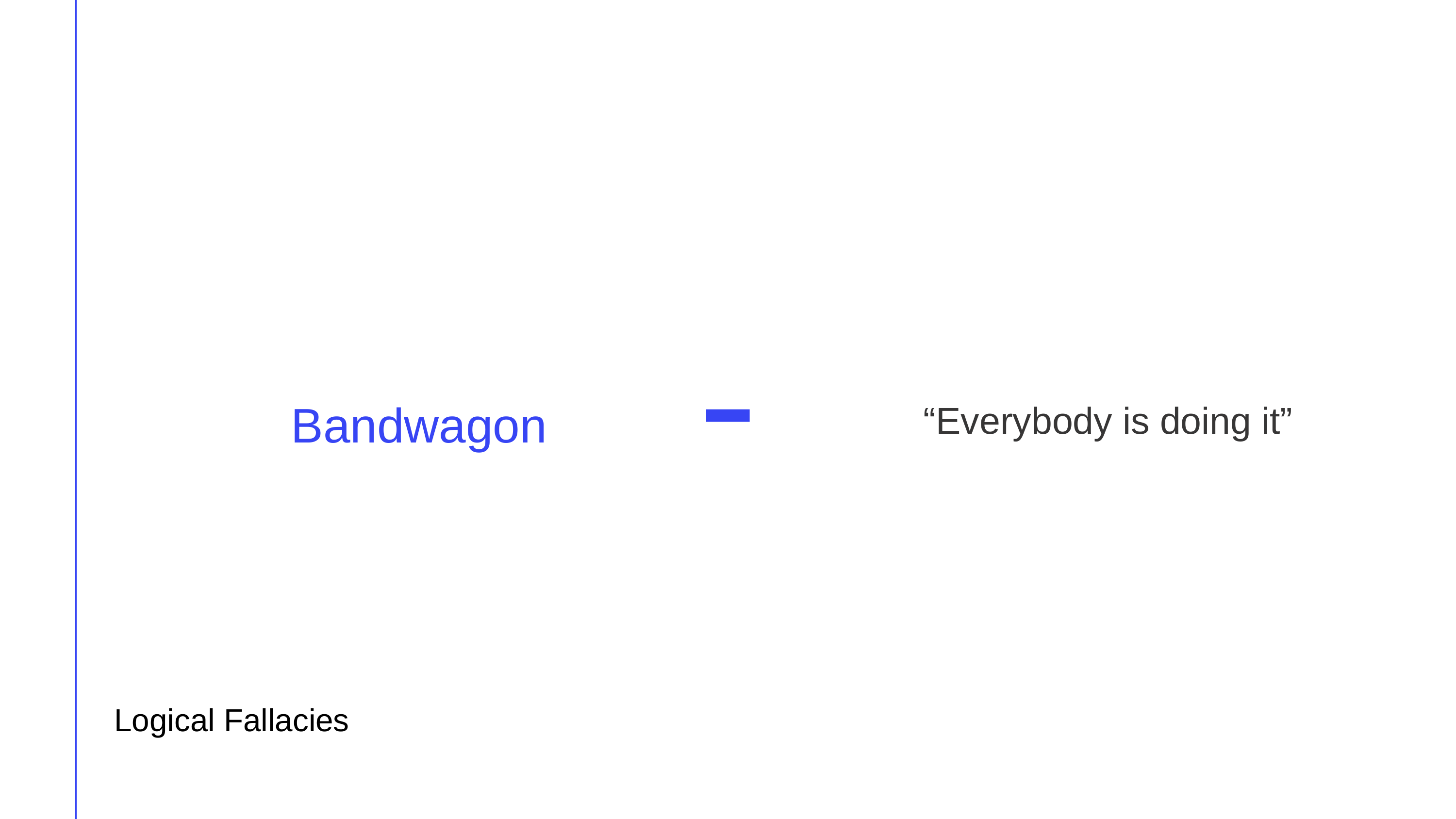

“Everybody is doing it”
Bandwagon

Logical Fallacies